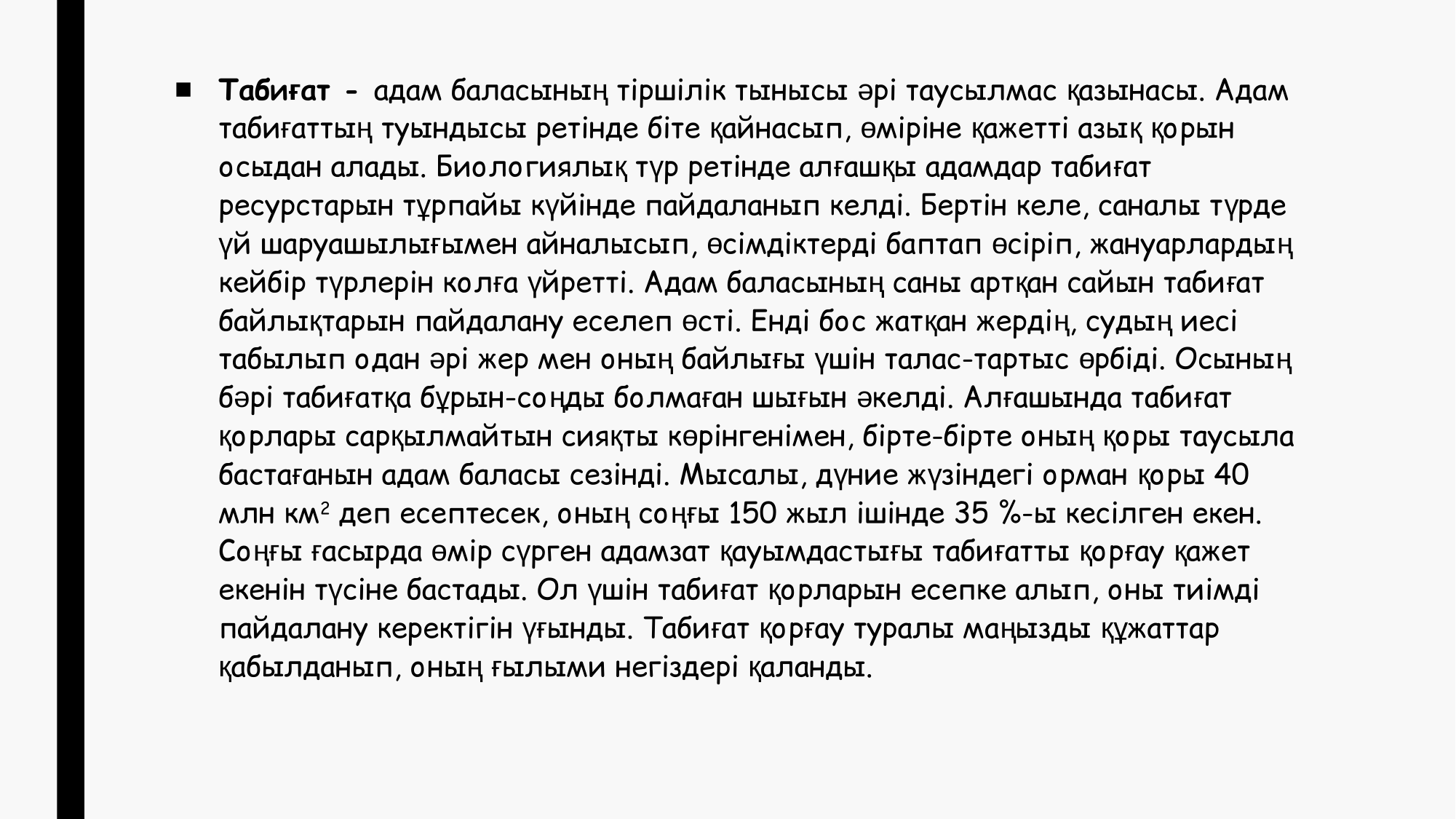

Табиғат - адам баласының тіршілік тынысы әрі таусылмас қазынасы. Адам табиғаттың туындысы ретінде біте қайнасып, өміріне қажетті азық қорын осыдан алады. Биологиялық түр ретінде алғашқы адамдар табиғат ресурстарын тұрпайы күйінде пайдаланып келді. Бертін келе, саналы түрде үй шаруашылығымен айналысып, өсімдіктерді баптап өсіріп, жануарлардың кейбір түрлерін колға үйретті. Адам баласының саны артқан сайын табиғат байлықтарын пайдалану еселеп өсті. Енді бос жатқан жердің, судың иесі табылып одан әрі жер мен оның байлығы үшін талас-тартыс өрбіді. Осының бәрі табиғатқа бұрын-соңды болмаған шығын әкелді. Алғашында табиғат қорлары сарқылмайтын сияқты көрінгенімен, бірте-бірте оның қоры таусыла бастағанын адам баласы сезінді. Мысалы, дүние жүзіндегі орман қоры 40 млн км2 деп есептесек, оның соңғы 150 жыл ішінде 35 %-ы кесілген екен. Соңғы ғасырда өмір сүрген адамзат қауымдастығы табиғатты қорғау қажет екенін түсіне бастады. Ол үшін табиғат қорларын есепке алып, оны тиімді пайдалану керектігін үғынды. Табиғат қорғау туралы маңызды құжаттар қабылданып, оның ғылыми негіздері қаланды.